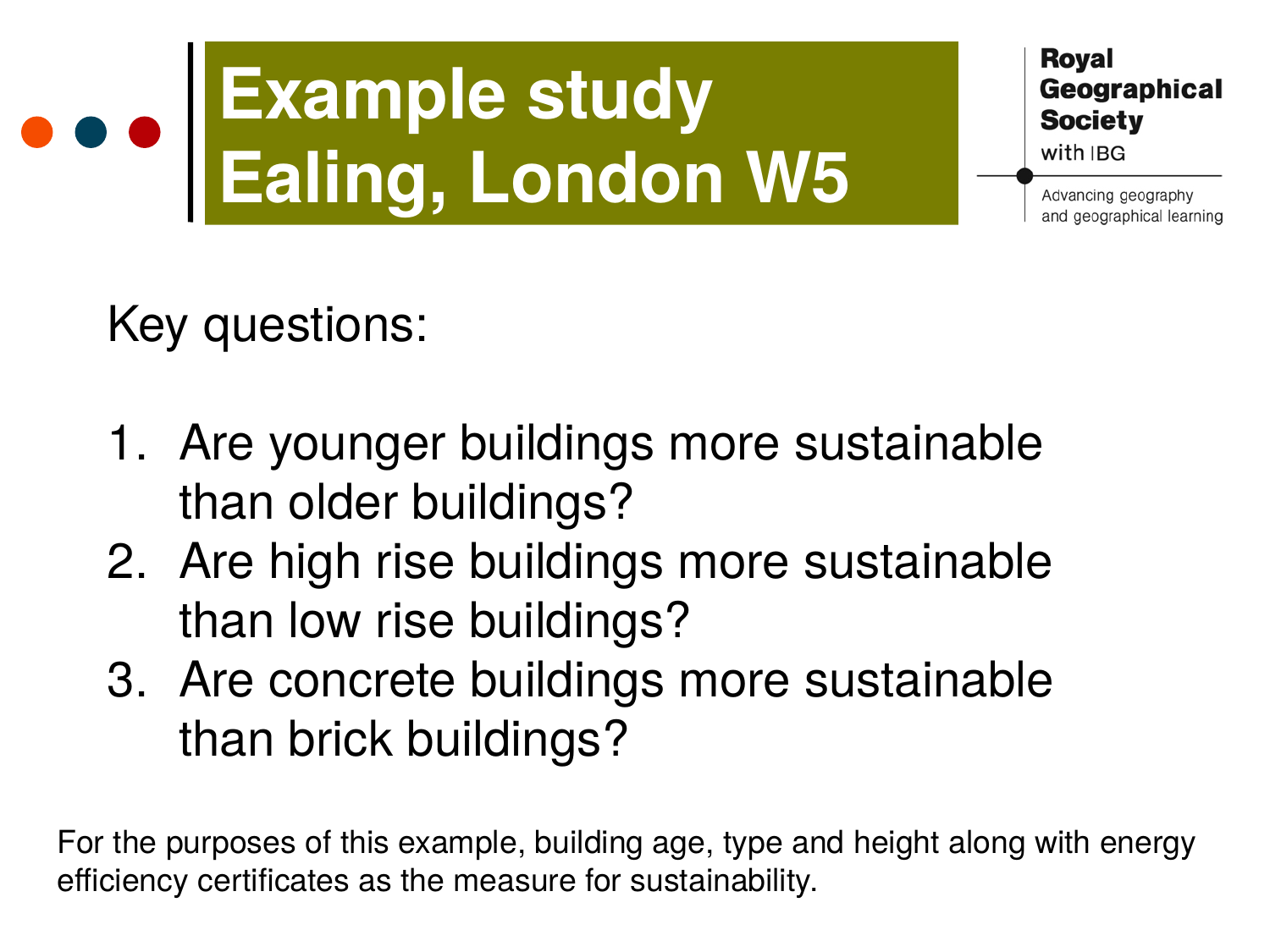

Example study
Ealing, London W5
Key questions:

Are younger buildings more sustainable than older buildings?
Are high rise buildings more sustainable than low rise buildings?
Are concrete buildings more sustainable than brick buildings?
For the purposes of this example, building age, type and height along with energy efficiency certificates as the measure for sustainability.